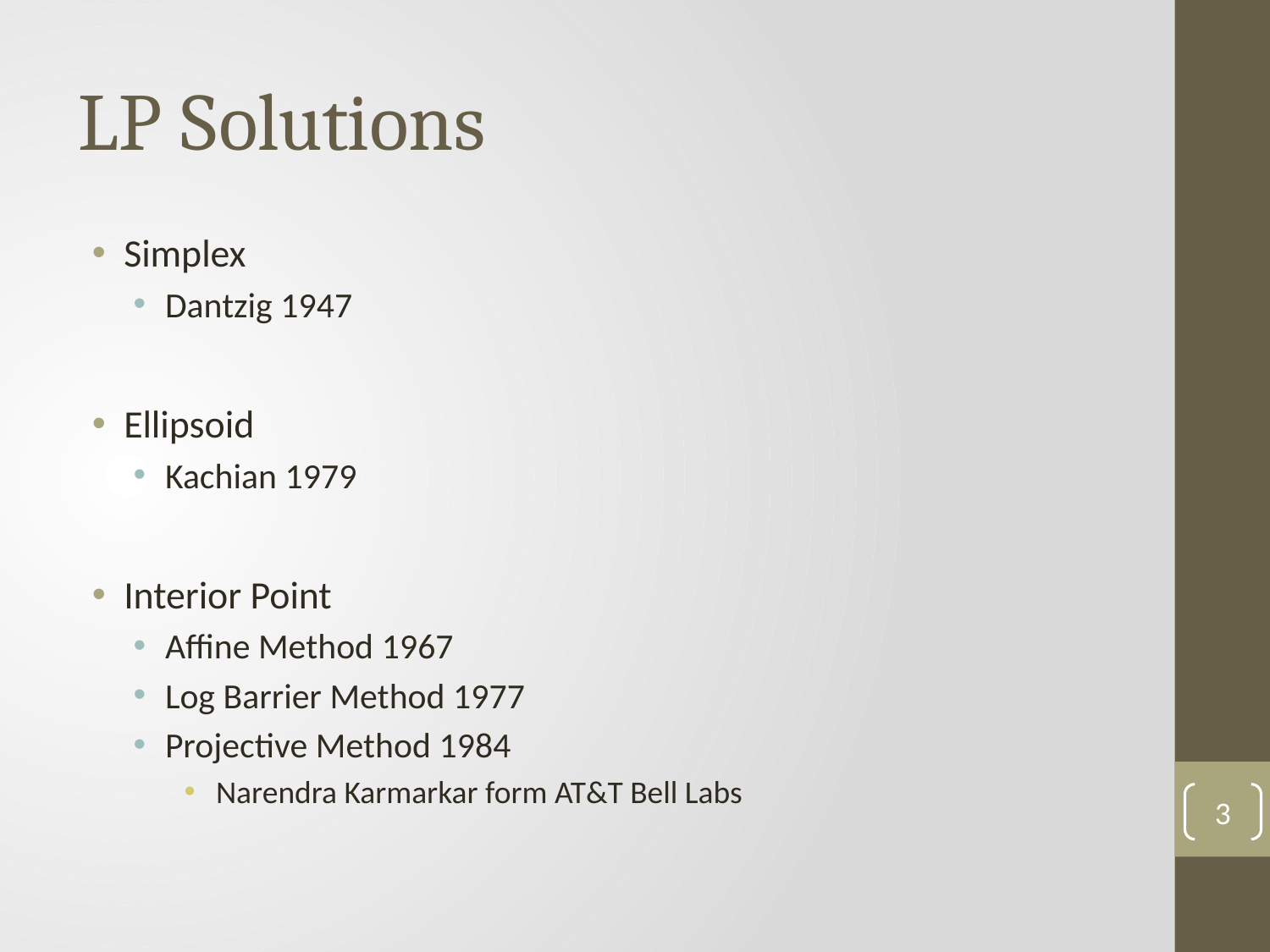

# LP Solutions
Simplex
Dantzig 1947

Ellipsoid
Kachian 1979

Interior Point
Affine Method 1967
Log Barrier Method 1977
Projective Method 1984
Narendra Karmarkar form AT&T Bell Labs

3